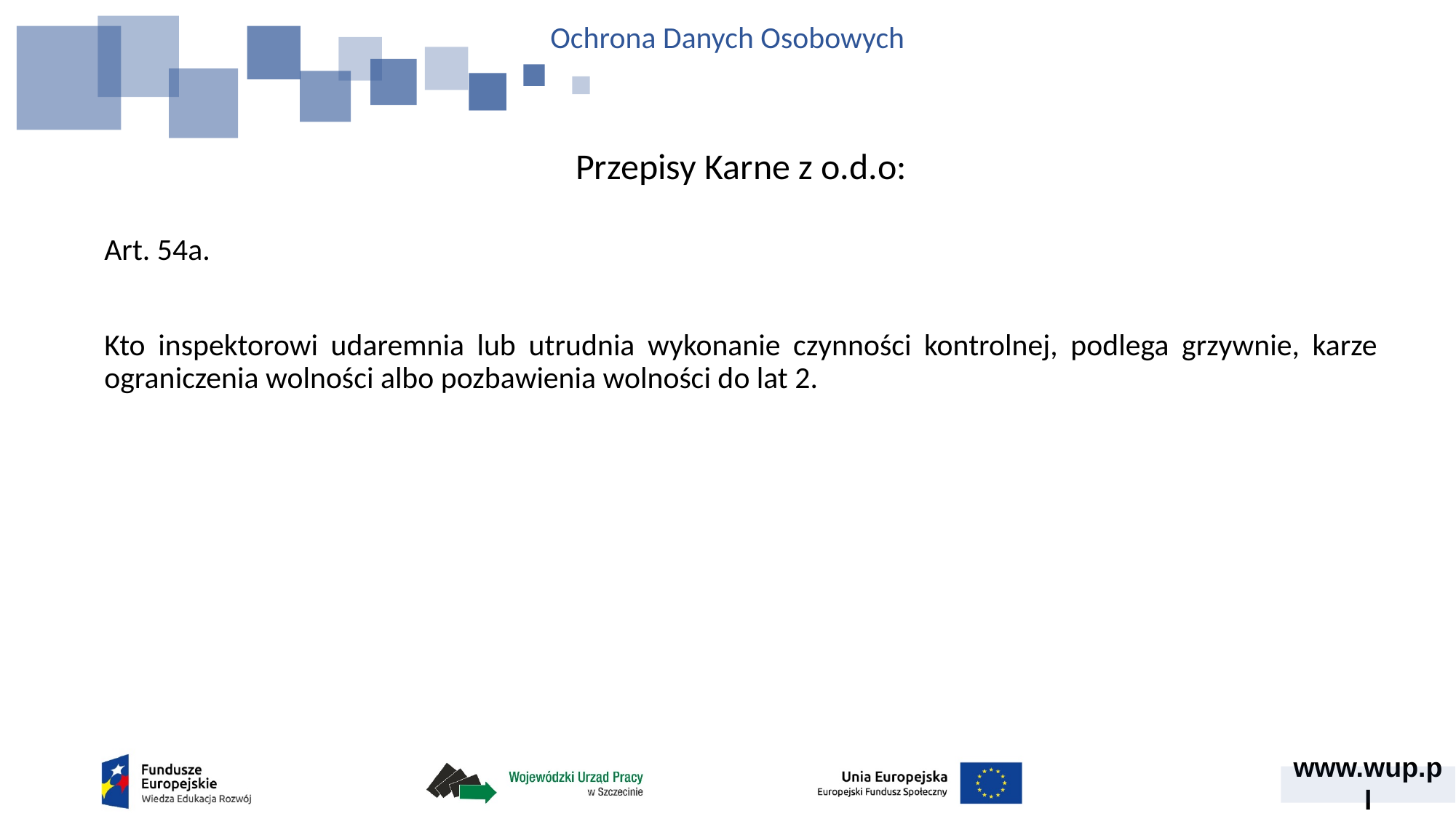

Ochrona Danych Osobowych
Przepisy Karne z o.d.o:

Art. 54a.

Kto inspektorowi udaremnia lub utrudnia wykonanie czynności kontrolnej, podlega grzywnie, karze ograniczenia wolności albo pozbawienia wolności do lat 2.